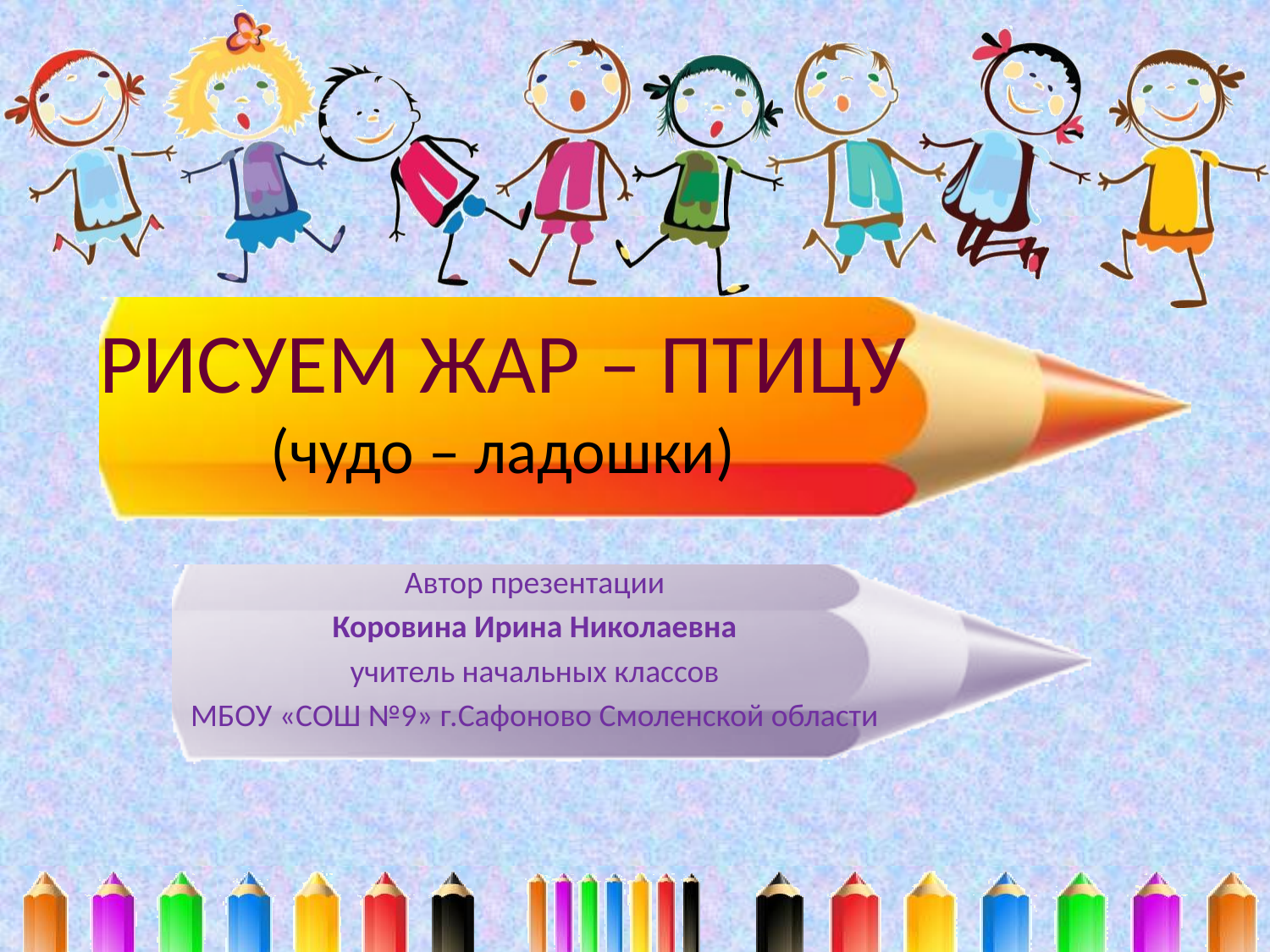

# РИСУЕМ ЖАР – ПТИЦУ (чудо – ладошки)
Автор презентации
Коровина Ирина Николаевна
учитель начальных классов
МБОУ «СОШ №9» г.Сафоново Смоленской области